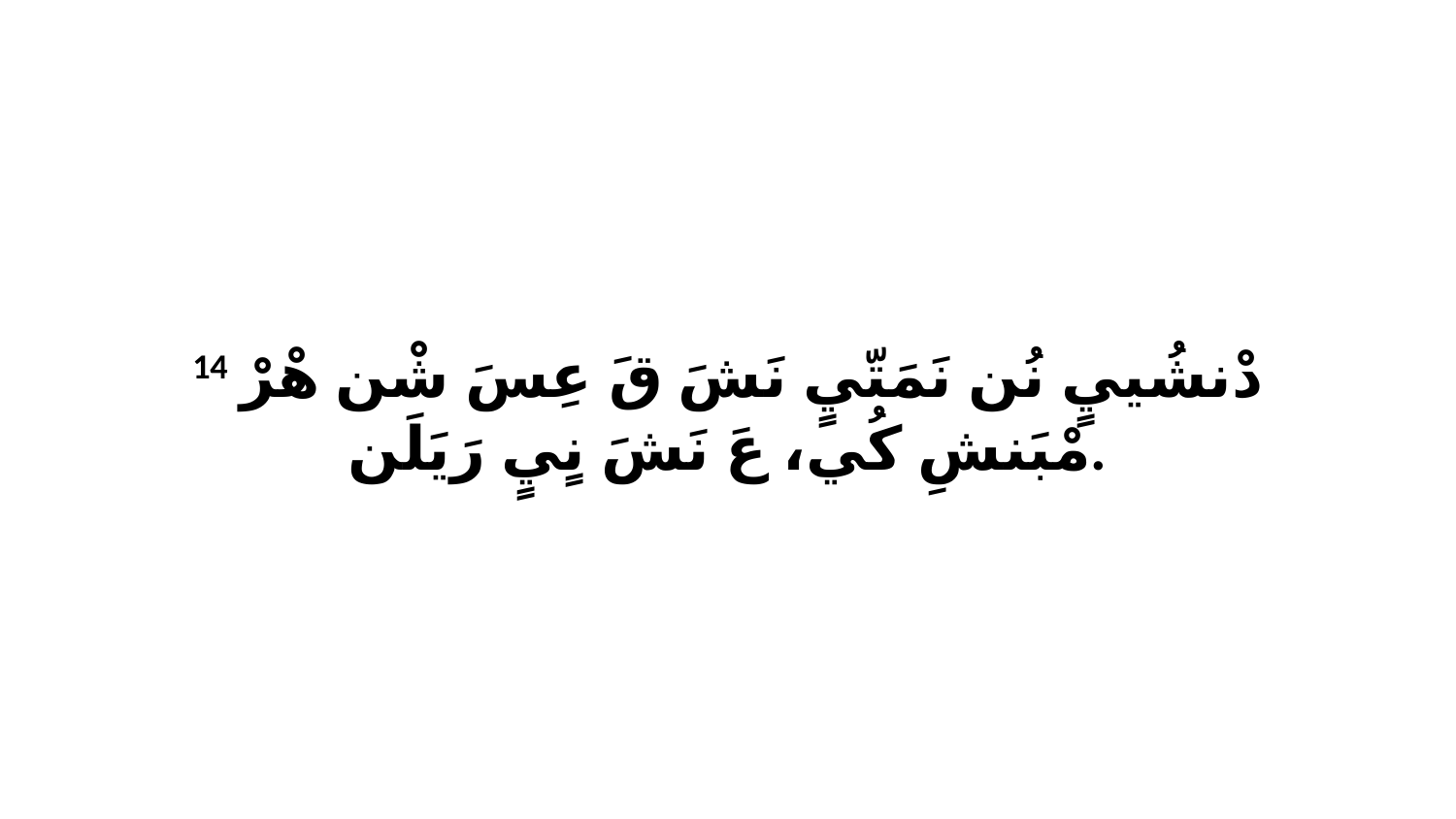

14 دْنشُييٍ نُن نَمَتّيٍ نَشَ قَ عِسَ شْن هْرْ مْبَنشِ كُي، عَ نَشَ نٍيٍ رَيَلَن.